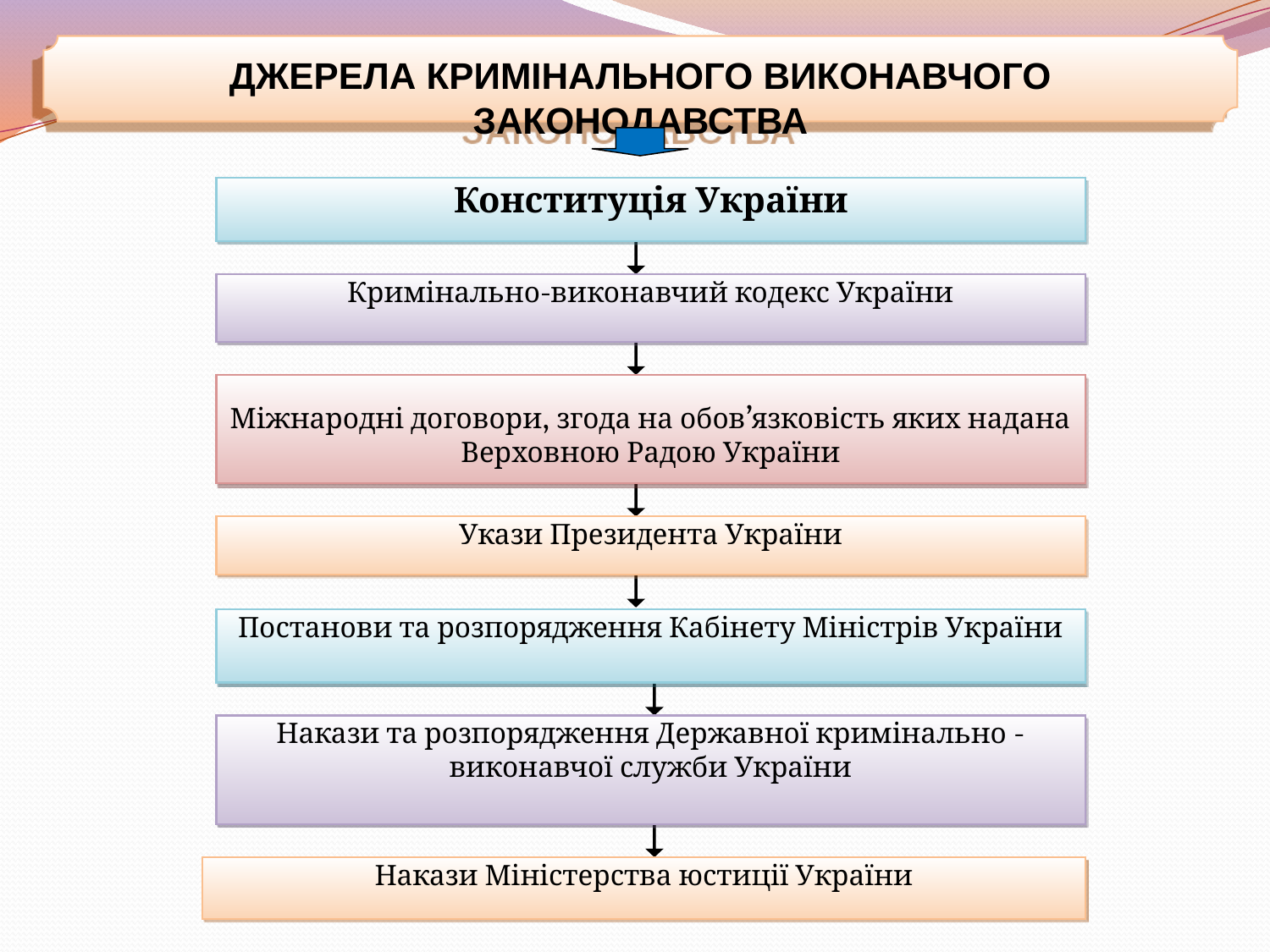

ДЖЕРЕЛА КРИМІНАЛЬНОГО ВИКОНАВЧОГО ЗАКОНОДАВСТВА

Конституція України

Кримінально-виконавчий кодекс України

Міжнародні договори, згода на обов’язковість яких надана Верховною Радою України

Укази Президента України

Постанови та розпорядження Кабінету Міністрів України

Накази та розпорядження Державної кримінально - виконавчої служби України

Накази Міністерства юстиції України